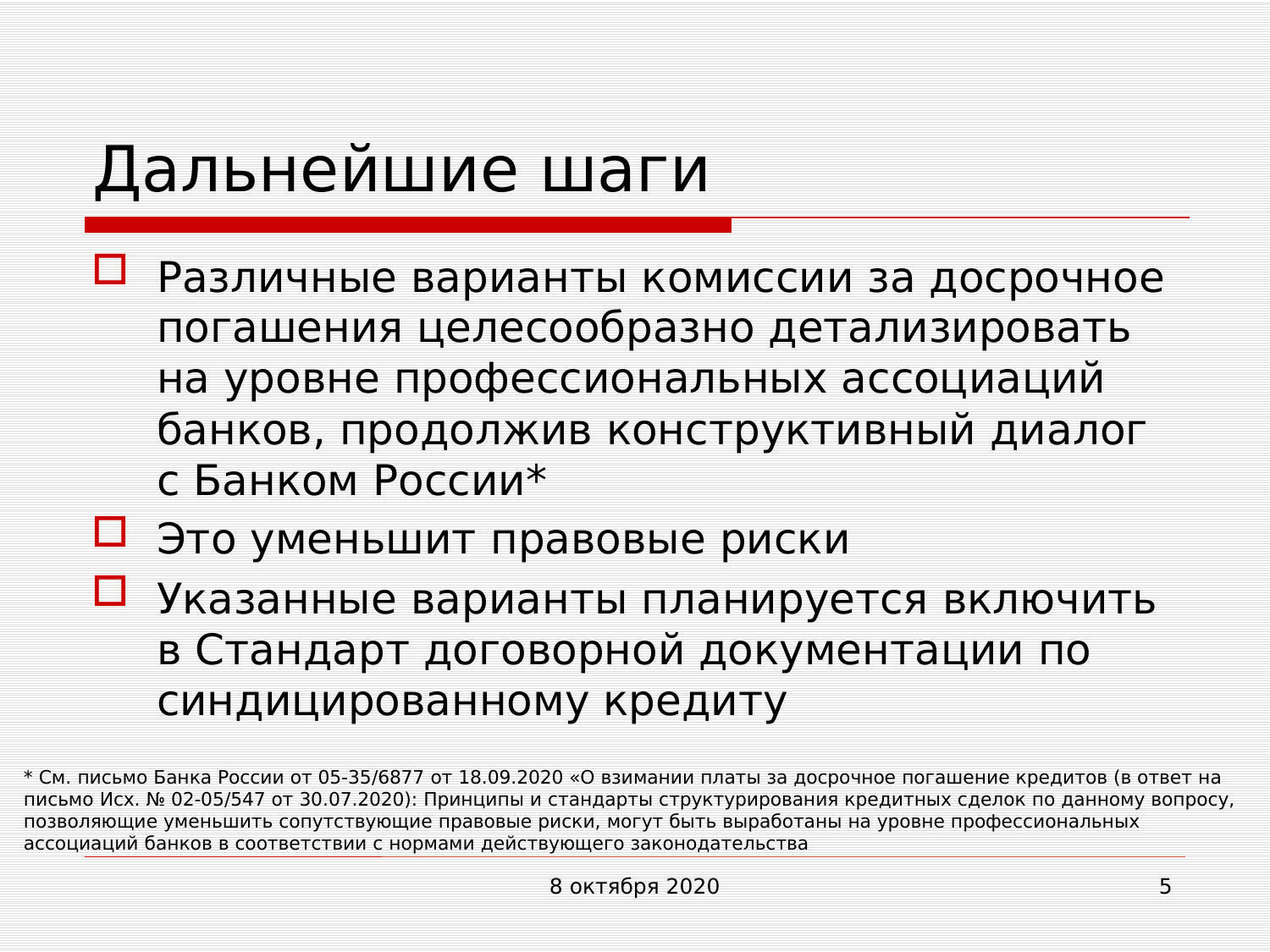

# Дальнейшие шаги
Различные варианты комиссии за досрочное погашения целесообразно детализировать на уровне профессиональных ассоциаций банков, продолжив конструктивный диалог с Банком России*
Это уменьшит правовые риски
Указанные варианты планируется включить в Стандарт договорной документации по синдицированному кредиту
* См. письмо Банка России от 05-35/6877 от 18.09.2020 «О взимании платы за досрочное погашение кредитов (в ответ на письмо Исх. № 02-05/547 от 30.07.2020): Принципы и стандарты структурирования кредитных сделок по данному вопросу, позволяющие уменьшить сопутствующие правовые риски, могут быть выработаны на уровне профессиональных ассоциаций банков в соответствии с нормами действующего законодательства
8 октября 2020
5